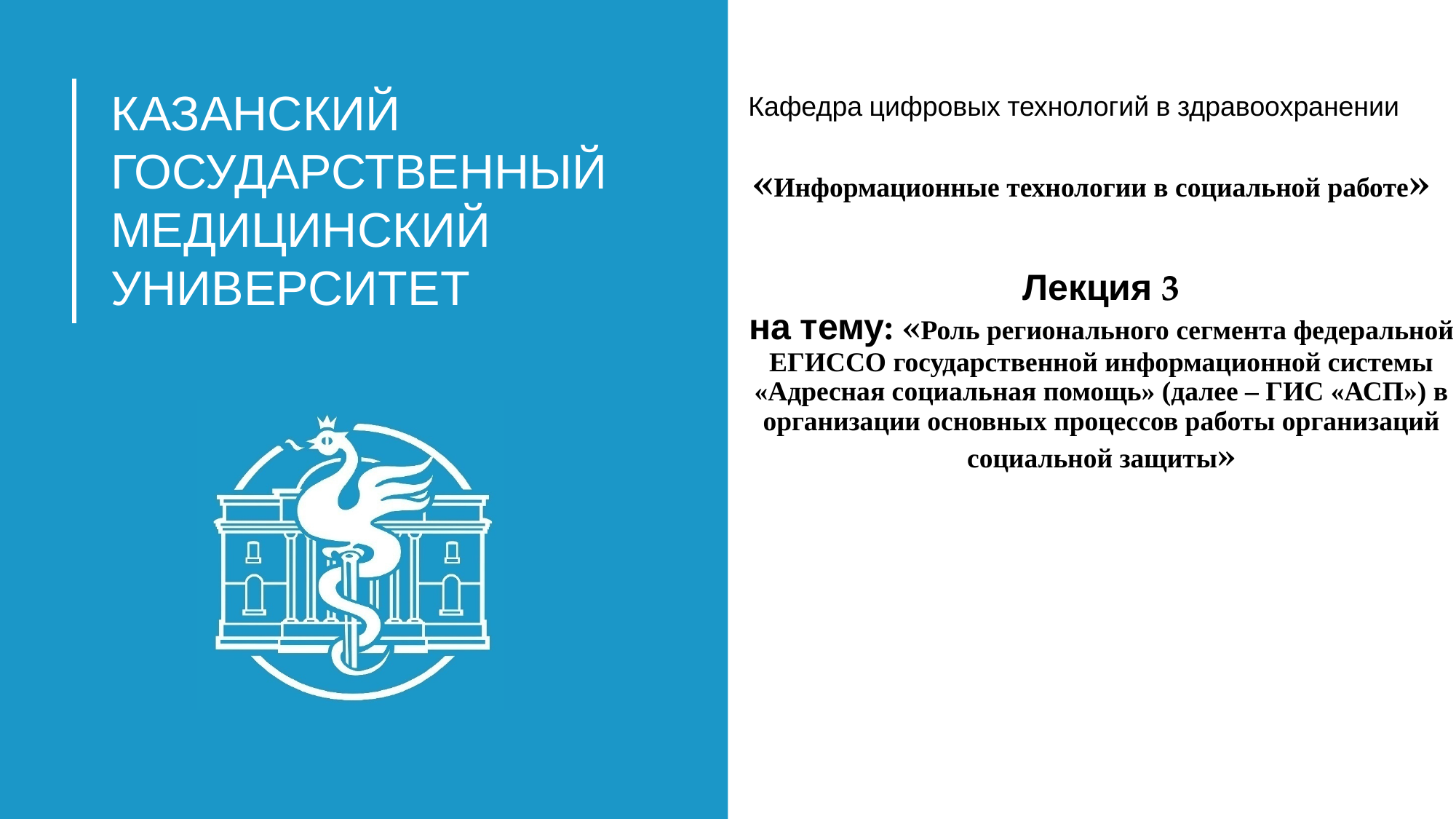

Кафедра цифровых технологий в здравоохранении
«Информационные технологии в социальной работе»
# Лекция 3 на тему: «Роль регионального сегмента федеральной ЕГИССО государственной информационной системы «Адресная социальная помощь» (далее – ГИС «АСП») в организации основных процессов работы организаций социальной защиты»